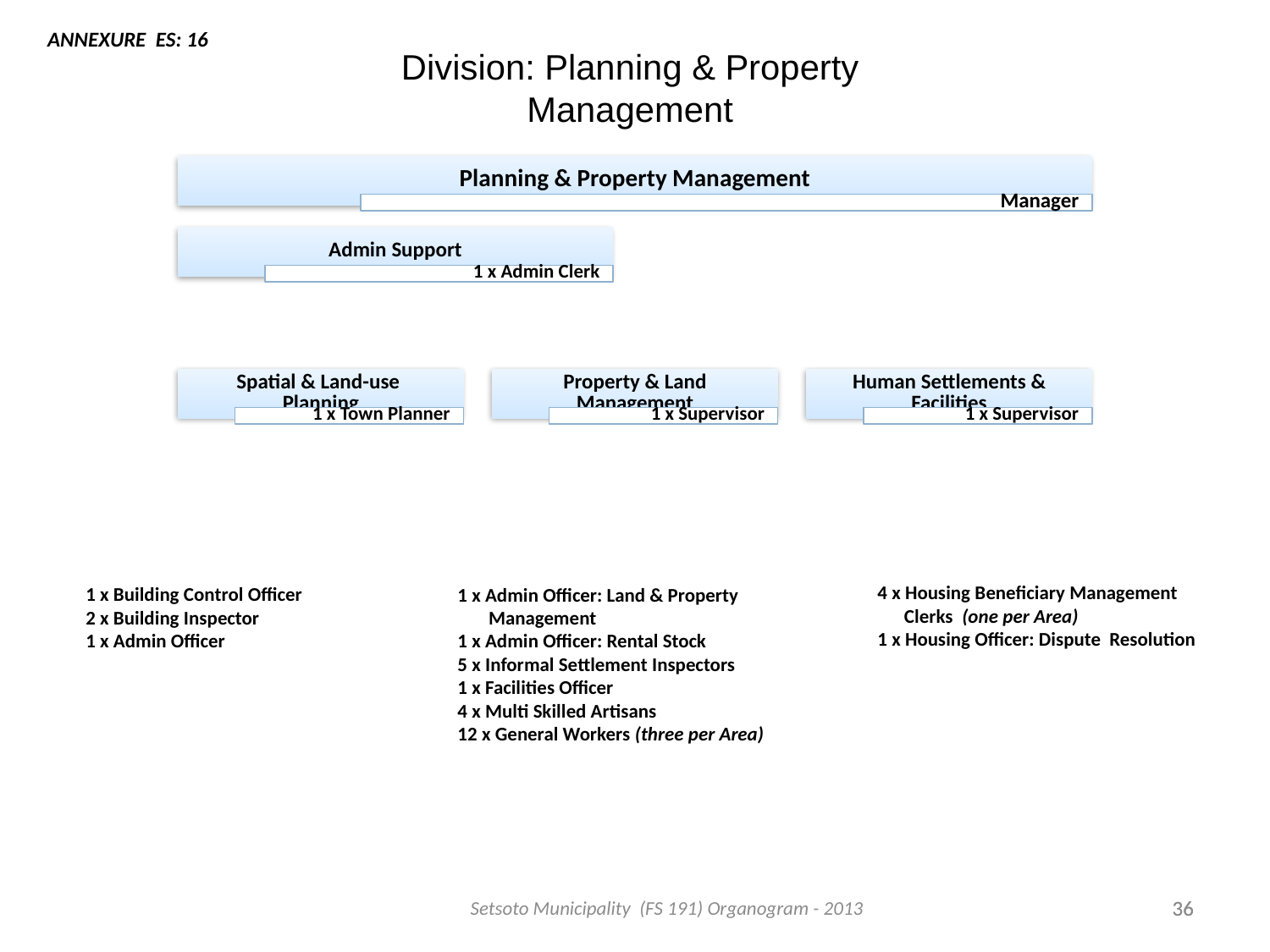

ANNEXURE  ES: 16
Division: Planning & Property
Management
Planning & Property Management
Manager
Admin Support
1 x Admin Clerk
Spatial & Land-use
Planning
1 x Town Planner
Property & Land Management
1 x Supervisor
Human Settlements & Facilities
1 x Supervisor
4 x Housing Beneficiary Management
      Clerks  (one per Area)
1 x Housing Officer: Dispute  Resolution
1 x Building Control Officer
2 x Building Inspector
1 x Admin Officer
1 x Admin Officer: Land & Property
       Management
1 x Admin Officer: Rental Stock
5 x Informal Settlement Inspectors
1 x Facilities Officer
4 x Multi Skilled Artisans
12 x General Workers (three per Area)
Setsoto Municipality  (FS 191) Organogram - 2013
36
36